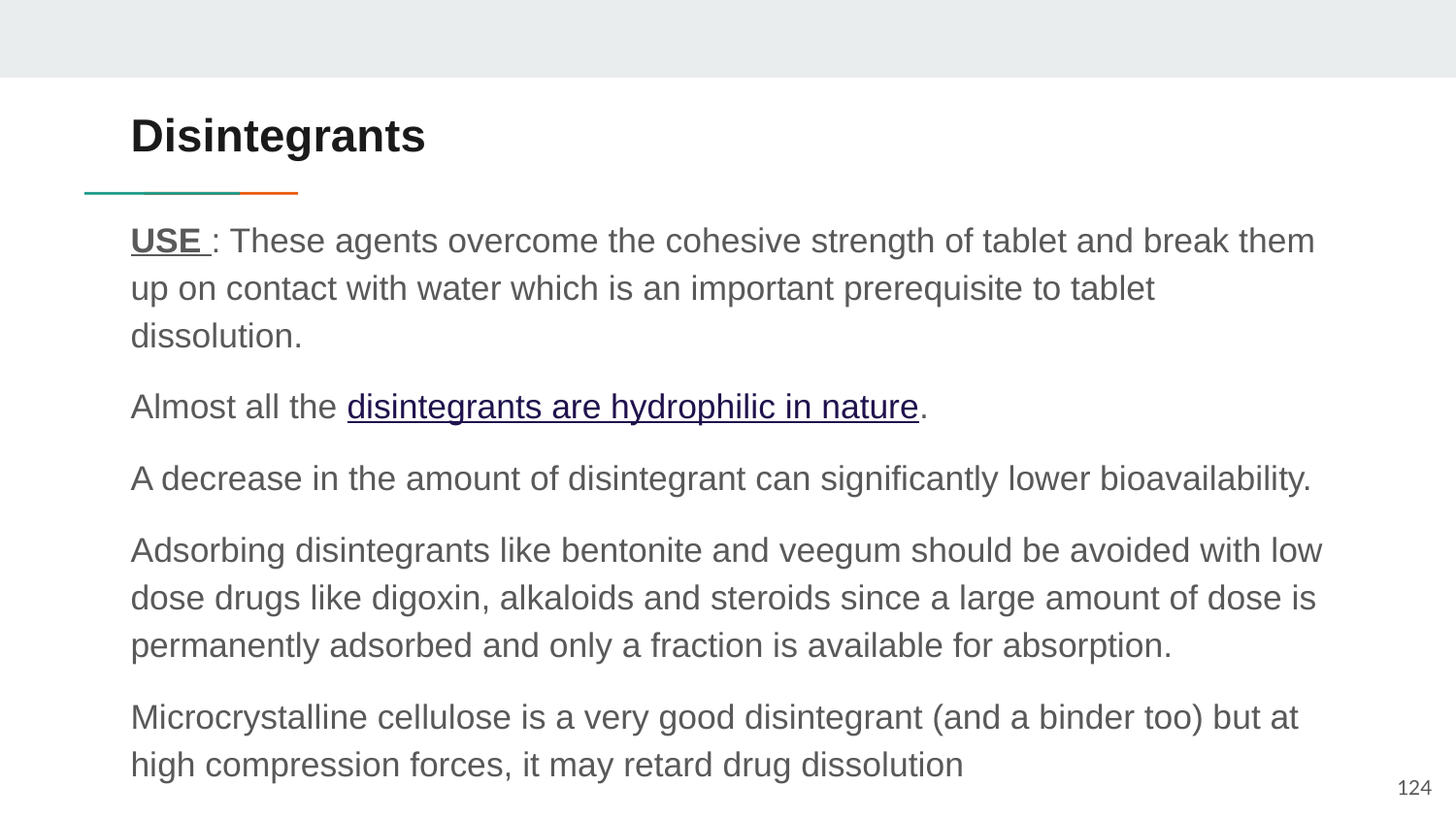

# Disintegrants
USE : These agents overcome the cohesive strength of tablet and break them up on contact with water which is an important prerequisite to tablet dissolution.
Almost all the disintegrants are hydrophilic in nature.
A decrease in the amount of disintegrant can significantly lower bioavailability.
Adsorbing disintegrants like bentonite and veegum should be avoided with low dose drugs like digoxin, alkaloids and steroids since a large amount of dose is permanently adsorbed and only a fraction is available for absorption.
Microcrystalline cellulose is a very good disintegrant (and a binder too) but at high compression forces, it may retard drug dissolution
124